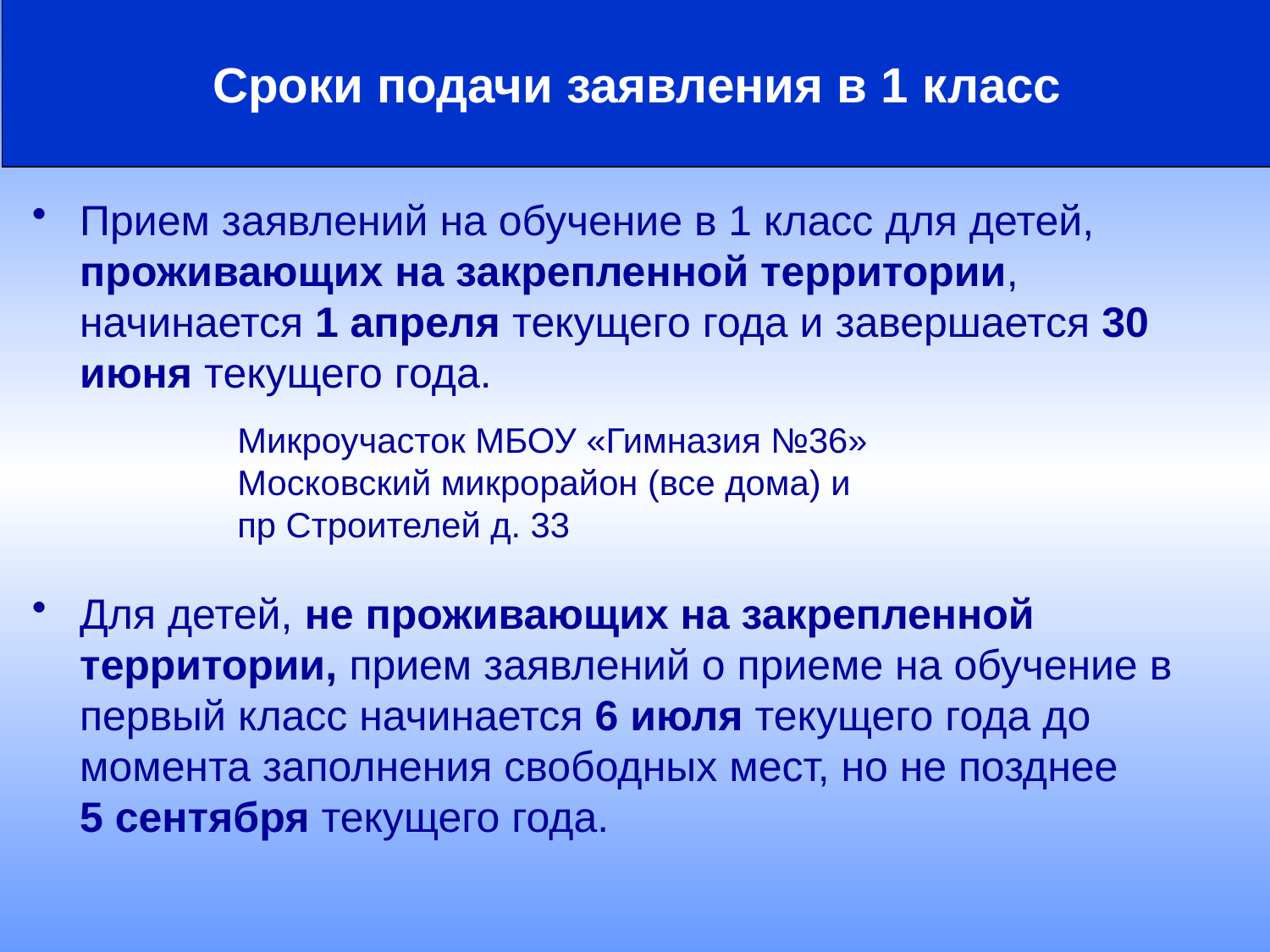

Сроки подачи заявления в 1 класс

Прием заявлений на обучение в 1 класс для детей, проживающих на закрепленной территории, начинается 1 апреля текущего года и завершается 30 июня текущего года.

Для детей, не проживающих на закрепленной территории, прием заявлений о приеме на обучение в первый класс начинается 6 июля текущего года до момента заполнения свободных мест, но не позднее     5 сентября текущего года.
Микроучасток МБОУ «Гимназия №36» Московский микрорайон (все дома) и пр Строителей д. 33